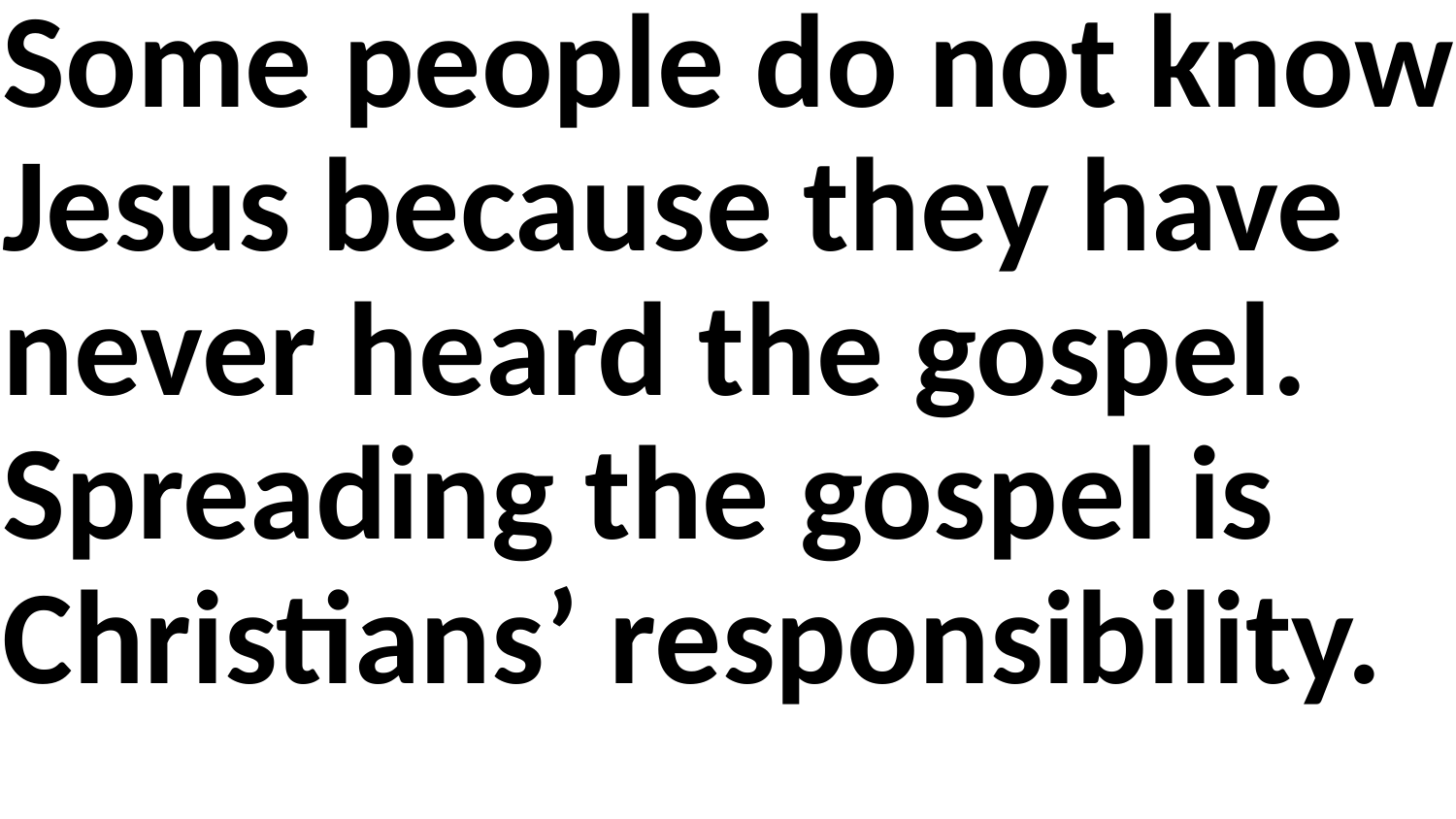

Some people do not know Jesus because they have never heard the gospel.  Spreading the gospel is Christians’ responsibility.